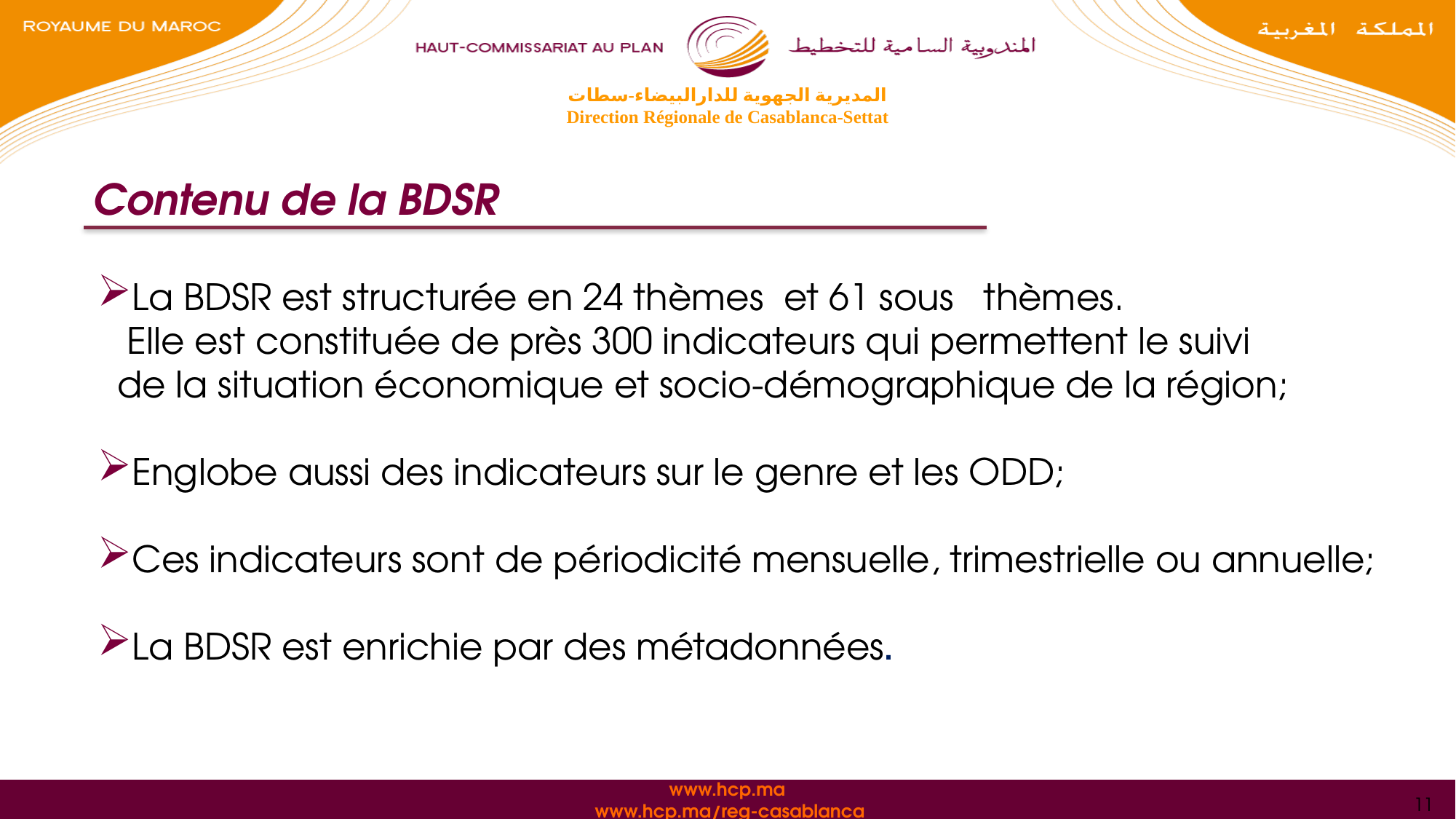

المديرية الجهوية للدارالبيضاء-سطات
Direction Régionale de Casablanca-Settat
     Contenu de la BDSR

La BDSR est structurée en 24 thèmes  et 61 sous   thèmes.
   Elle est constituée de près 300 indicateurs qui permettent le suivi
  de la situation économique et socio-démographique de la région;

Englobe aussi des indicateurs sur le genre et les ODD;

Ces indicateurs sont de périodicité mensuelle, trimestrielle ou annuelle;

La BDSR est enrichie par des métadonnées.
www.hcp.ma
www.hcp.ma/reg-casablanca
11

11